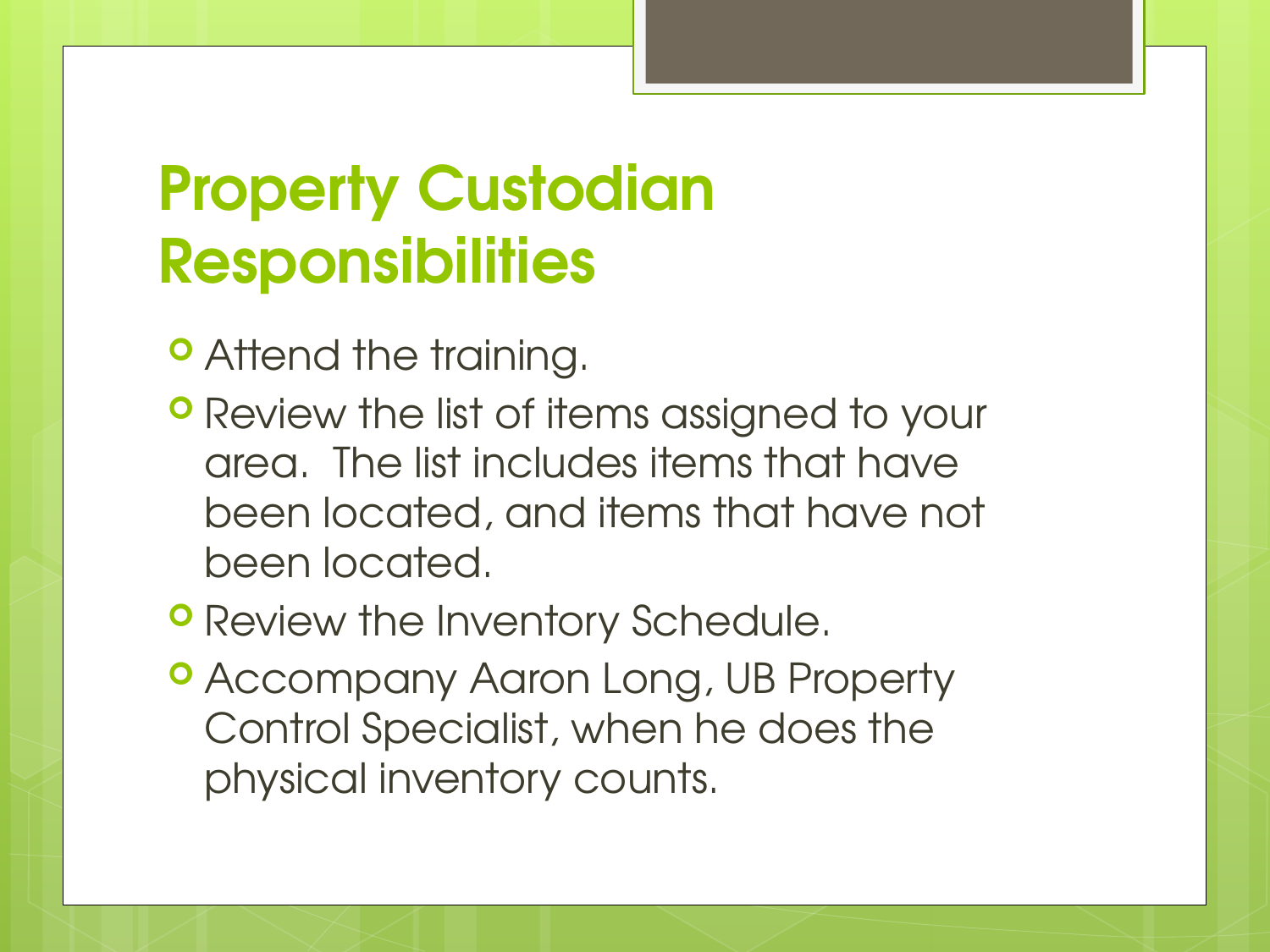

# Property Custodian Responsibilities
Attend the training.
Review the list of items assigned to your area.  The list includes items that have been located, and items that have not been located.
Review the Inventory Schedule.
Accompany Aaron Long, UB Property Control Specialist, when he does the physical inventory counts.